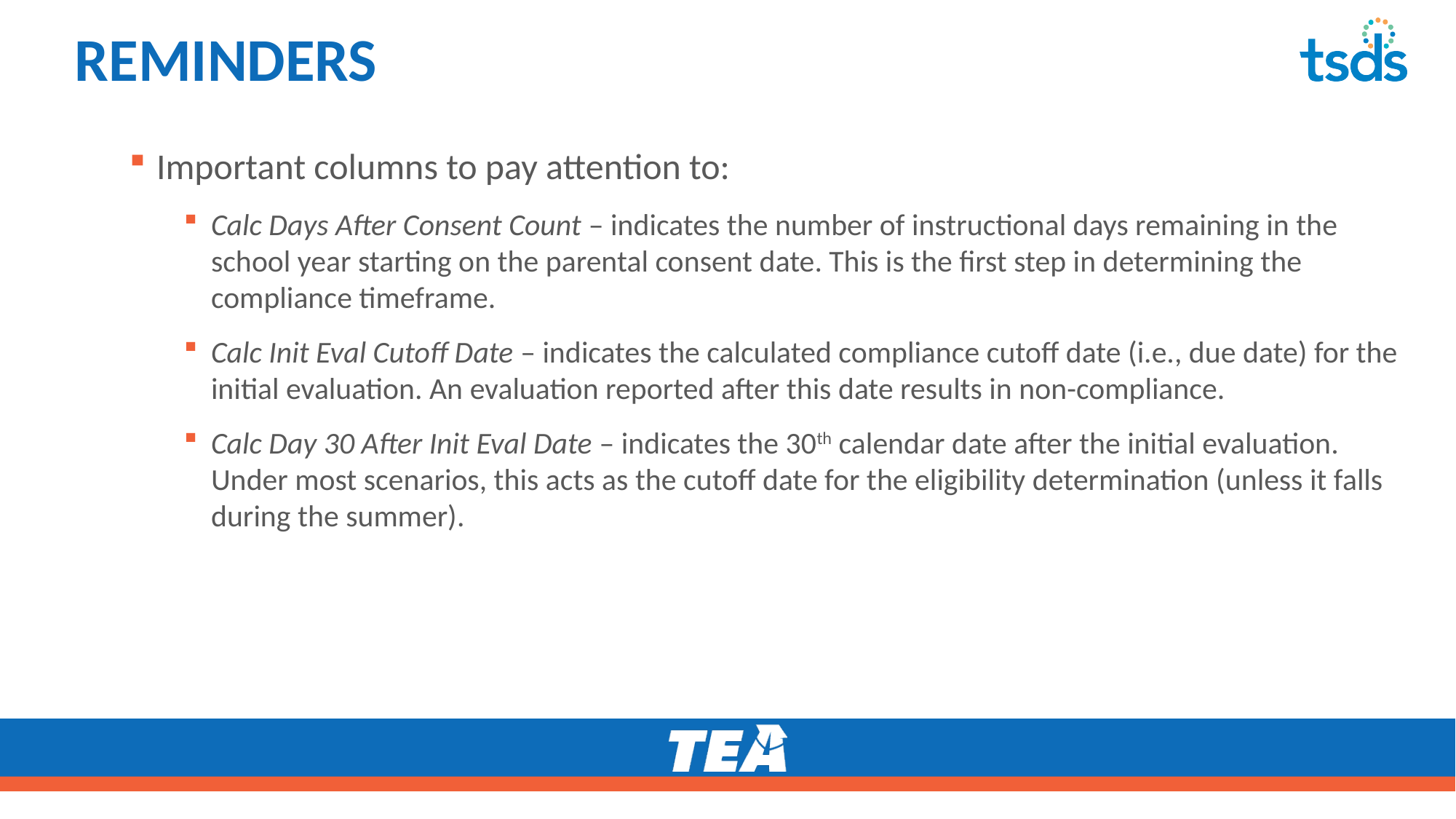

# REMINDERS 5
Important columns to pay attention to:
Calc Days After Consent Count – indicates the number of instructional days remaining in the school year starting on the parental consent date. This is the first step in determining the compliance timeframe.
Calc Init Eval Cutoff Date – indicates the calculated compliance cutoff date (i.e., due date) for the initial evaluation. An evaluation reported after this date results in non-compliance.
Calc Day 30 After Init Eval Date – indicates the 30th calendar date after the initial evaluation. Under most scenarios, this acts as the cutoff date for the eligibility determination (unless it falls during the summer).